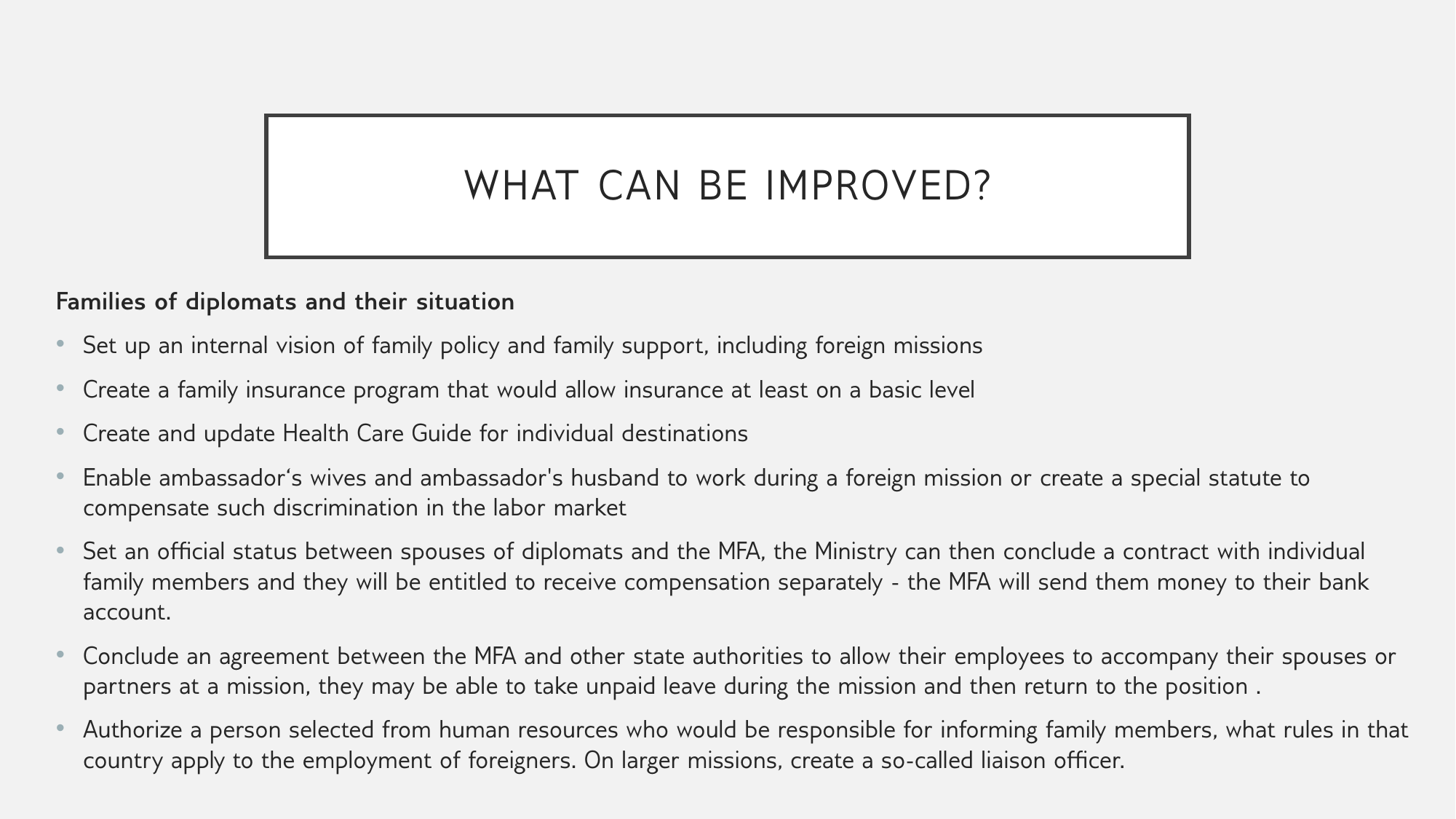

# What can be improved?
Families of diplomats and their situation
Set up an internal vision of family policy and family support, including foreign missions
Create a family insurance program that would allow insurance at least on a basic level
Create and update Health Care Guide for individual destinations
Enable ambassador‘s wives and ambassador's husband to work during a foreign mission or create a special statute to compensate such discrimination in the labor market
Set an official status between spouses of diplomats and the MFA, the Ministry can then conclude a contract with individual family members and they will be entitled to receive compensation separately - the MFA will send them money to their bank account.
Conclude an agreement between the MFA and other state authorities to allow their employees to accompany their spouses or partners at a mission, they may be able to take unpaid leave during the mission and then return to the position .
Authorize a person selected from human resources who would be responsible for informing family members, what rules in that country apply to the employment of foreigners. On larger missions, create a so-called liaison officer.